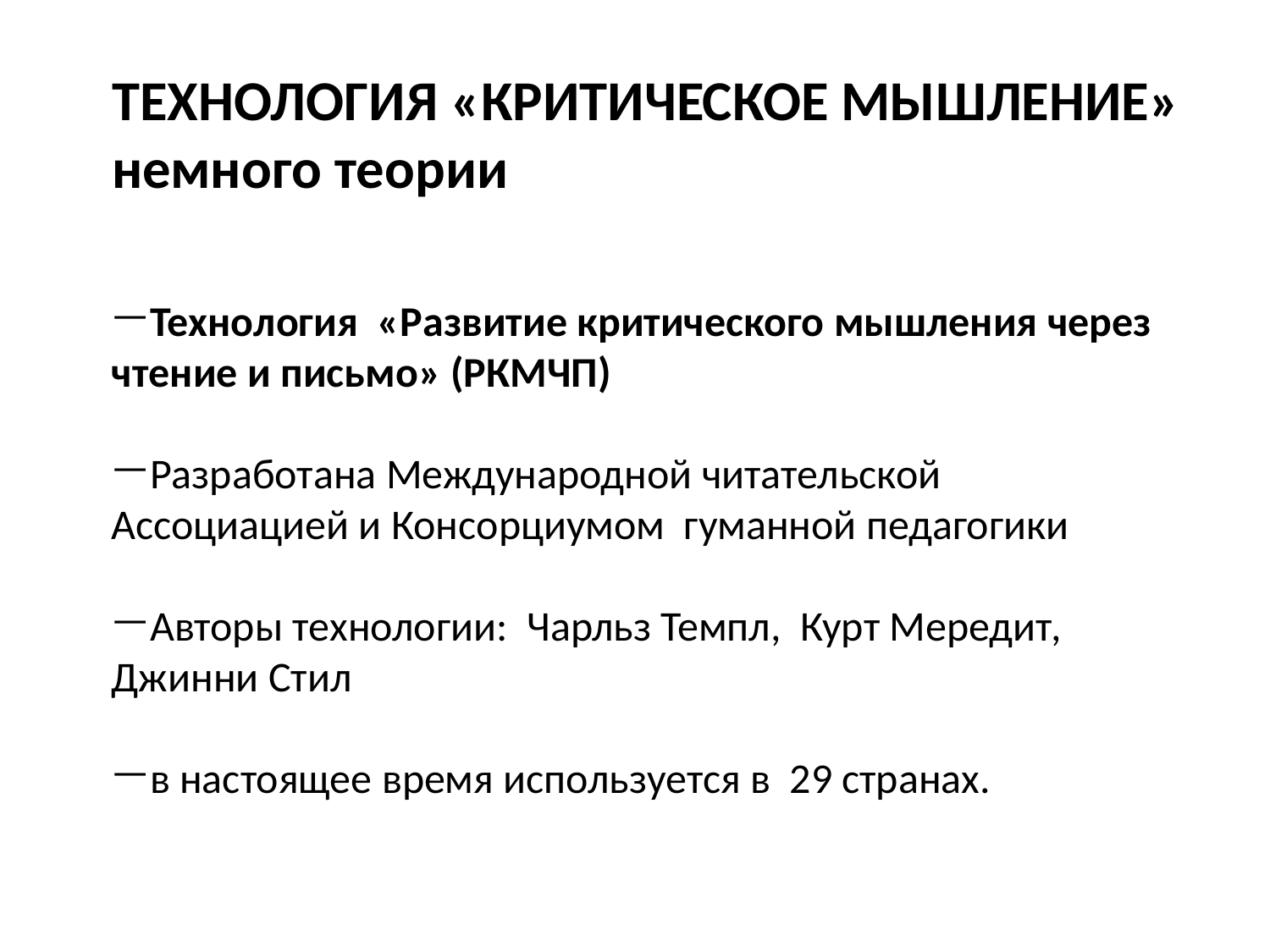

# ТЕХНОЛОГИЯ «КРИТИЧЕСКОЕ МЫШЛЕНИЕ» немного теории
Технология  «Развитие критического мышления через чтение и письмо» (РКМЧП)

Разработана Международной читательской Ассоциацией и Консорциумом  гуманной педагогики

Авторы технологии:  Чарльз Темпл,  Курт Мередит,  Джинни Стил

в настоящее время используется в  29 странах.